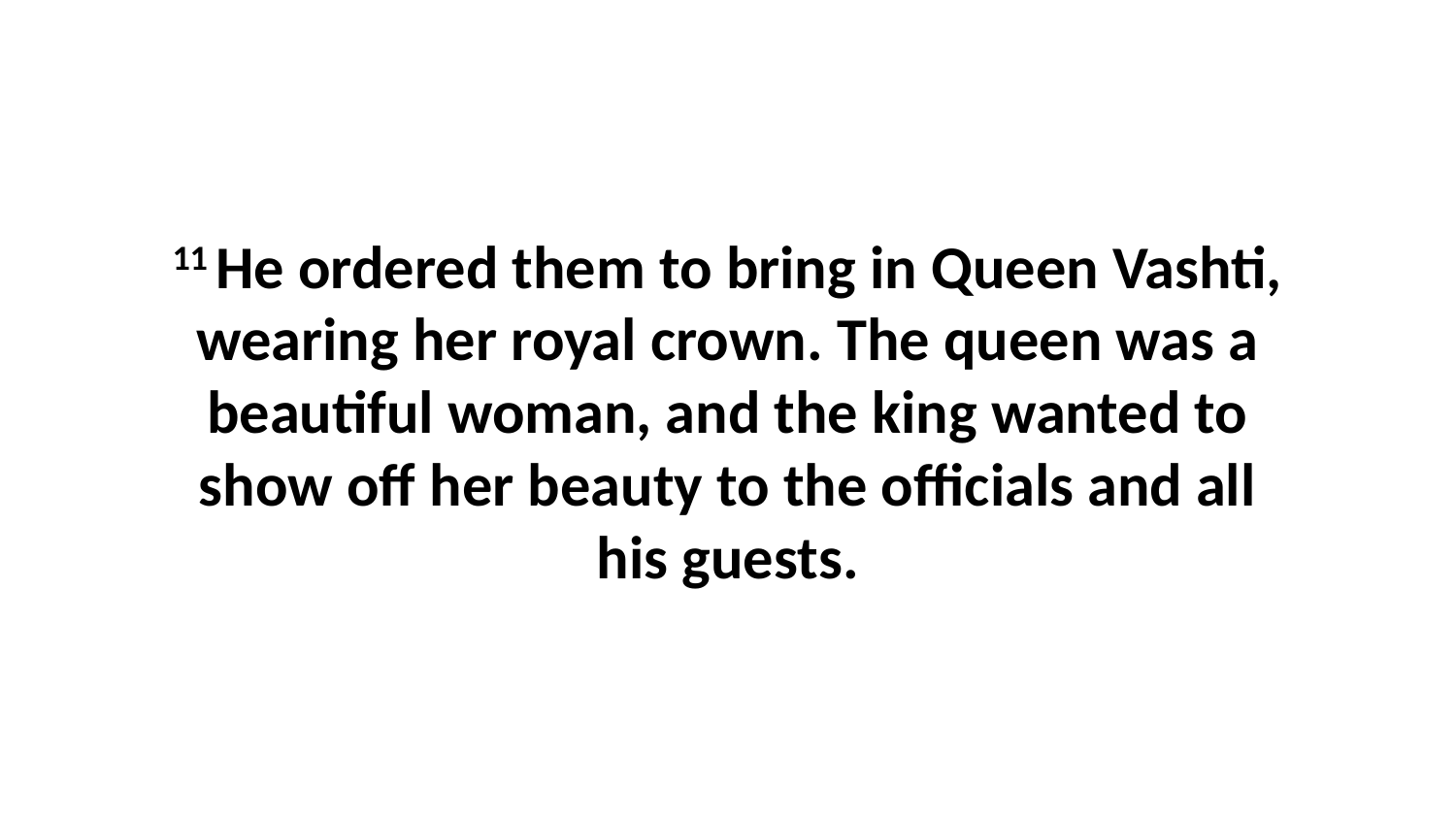

11 He ordered them to bring in Queen Vashti, wearing her royal crown. The queen was a beautiful woman, and the king wanted to show off her beauty to the officials and all his guests.